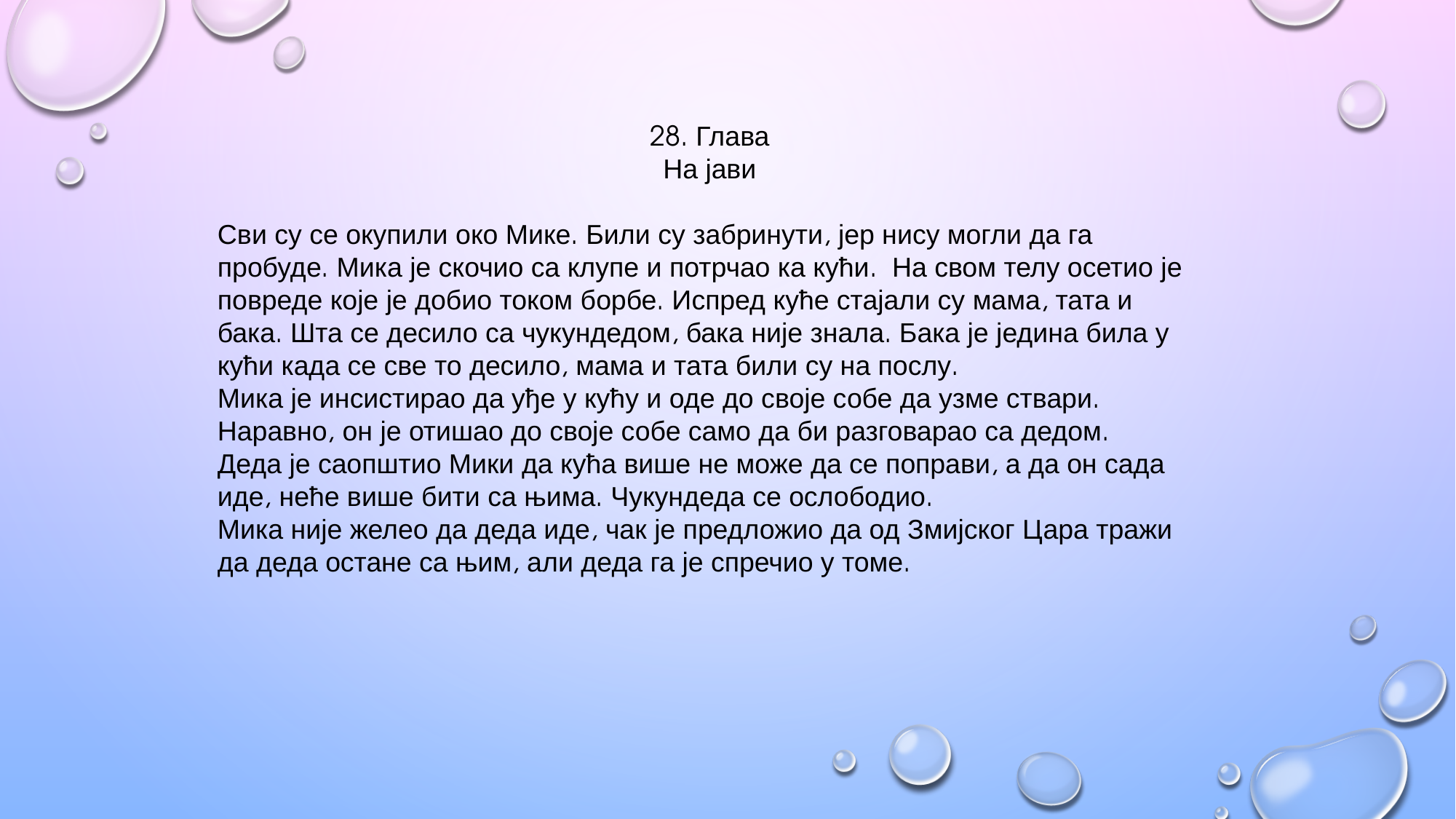

28. Глава
На јави

Сви су се окупили око Мике. Били су забринути, јер нису могли да га пробуде. Мика је скочио са клупе и потрчао ка кући.  На свом телу осетио је повреде које је добио током борбе. Испред куће стајали су мама, тата и бака. Шта се десило са чукундедом, бака није знала. Бака је једина била у кући када се све то десило, мама и тата били су на послу.
Мика је инсистирао да уђе у кућу и оде до своје собе да узме ствари. Наравно, он је отишао до своје собе само да би разговарао са дедом.
Деда је саопштио Мики да кућа више не може да се поправи, а да он сада иде, неће више бити са њима. Чукундеда се ослободио.
Мика није желео да деда иде, чак је предложио да од Змијског Цара тражи да деда остане са њим, али деда га је спречио у томе.